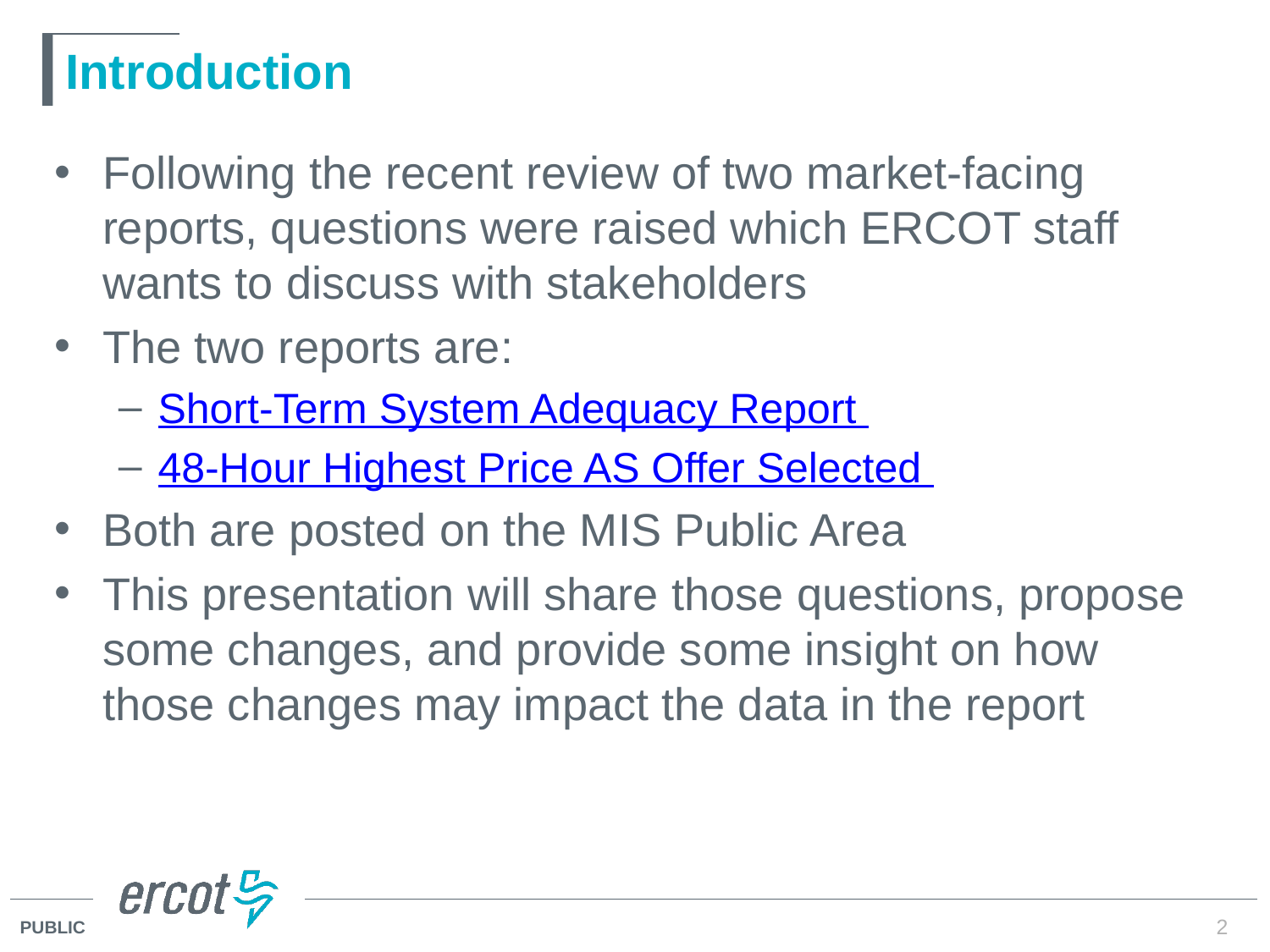

# Introduction
Following the recent review of two market-facing reports, questions were raised which ERCOT staff wants to discuss with stakeholders
The two reports are:
Short-Term System Adequacy Report
48-Hour Highest Price AS Offer Selected
Both are posted on the MIS Public Area
This presentation will share those questions, propose some changes, and provide some insight on how those changes may impact the data in the report
2